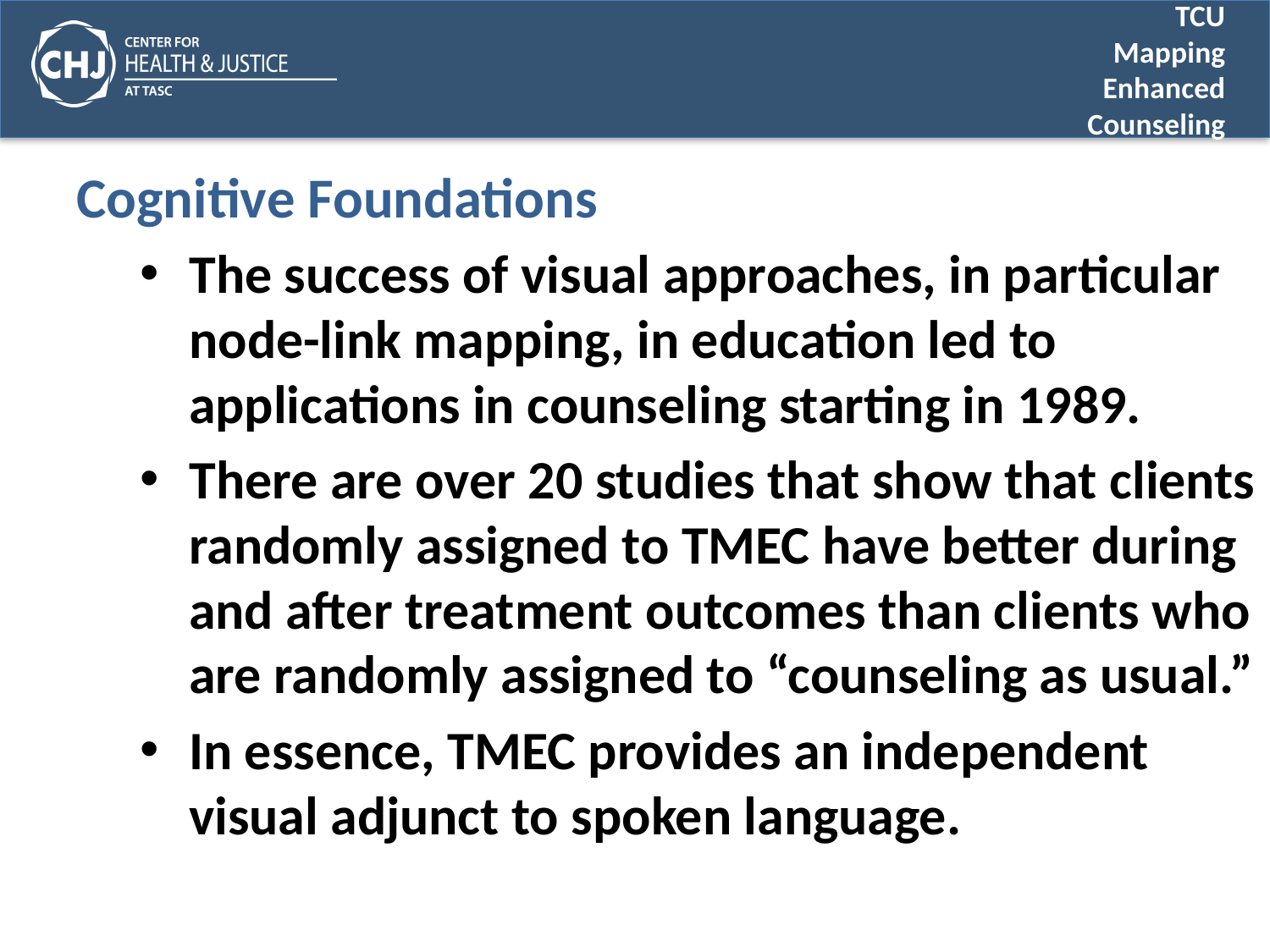

# Cognitive Foundations
The success of visual approaches, in particular node-link mapping, in education led to applications in counseling starting in 1989.
There are over 20 studies that show that clients randomly assigned to TMEC have better during and after treatment outcomes than clients who are randomly assigned to “counseling as usual.”
In essence, TMEC provides an independent visual adjunct to spoken language.